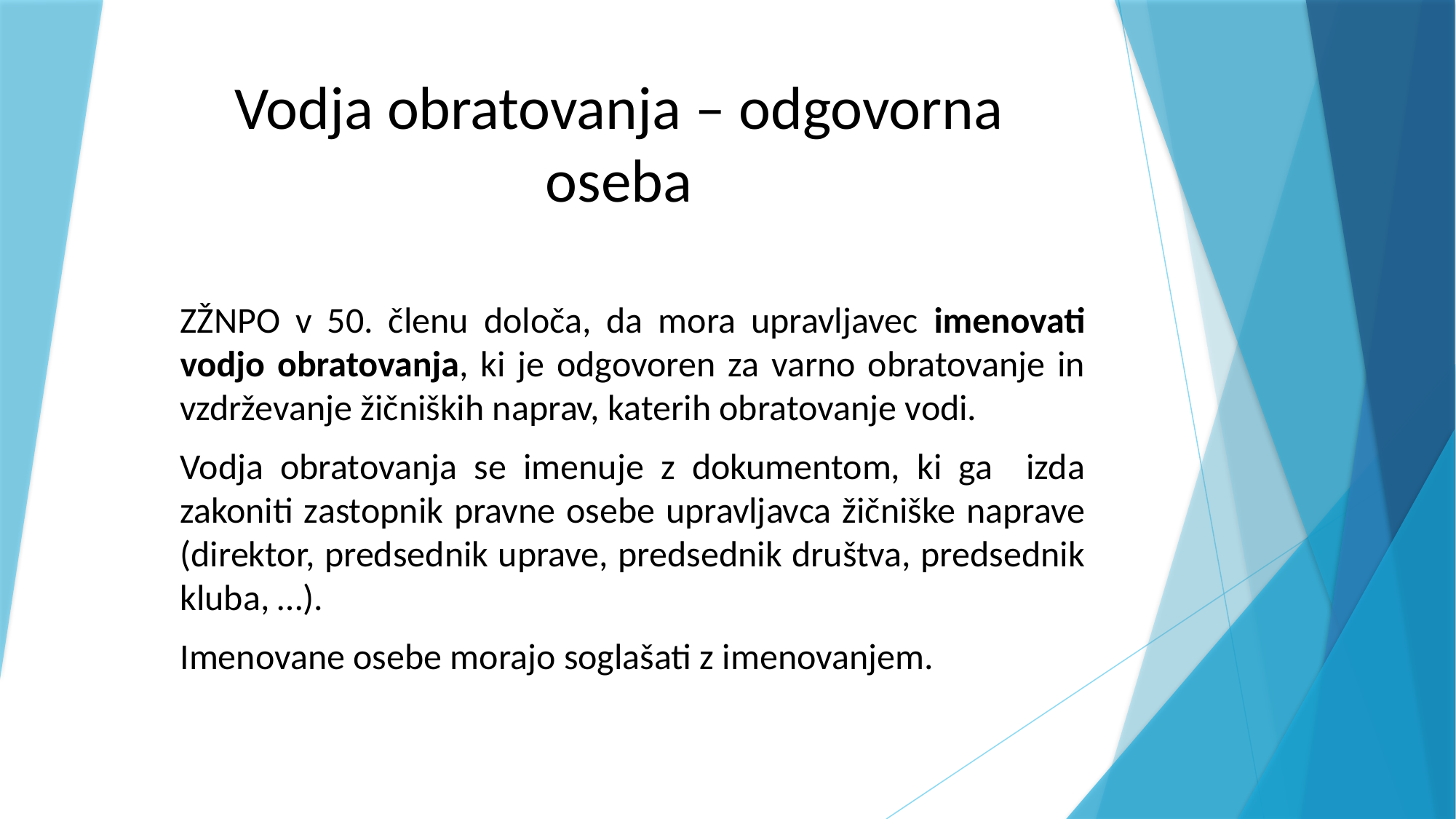

# Vodja obratovanja – odgovorna oseba

ZŽNPO v 50. členu določa, da mora upravljavec imenovati vodjo obratovanja, ki je odgovoren za varno obratovanje in vzdrževanje žičniških naprav, katerih obratovanje vodi.
Vodja obratovanja se imenuje z dokumentom, ki ga  izda zakoniti zastopnik pravne osebe upravljavca žičniške naprave (direktor, predsednik uprave, predsednik društva, predsednik kluba, …).
Imenovane osebe morajo soglašati z imenovanjem.